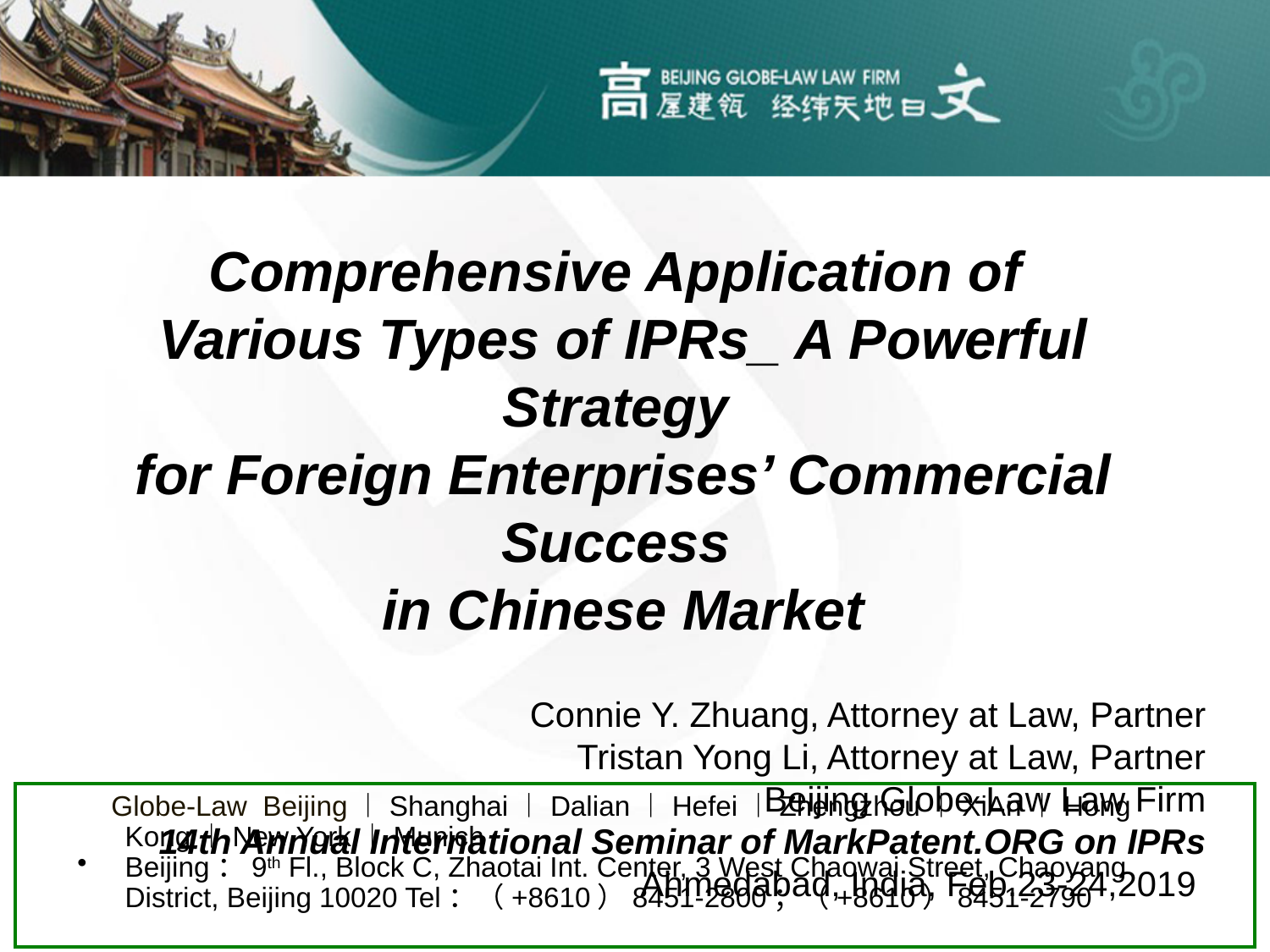

Comprehensive Application of
Various Types of IPRs_ A Powerful Strategy
for Foreign Enterprises’ Commercial Success
in Chinese Market

Connie Y. Zhuang, Attorney at Law, Partner
Tristan Yong Li, Attorney at Law, Partner
Beijing Globe-Law Law Firm
14th Annual International Seminar of MarkPatent.ORG on IPRs
Ahmedabad, India, Feb.23-24,2019

  Globe-Law  Beijing︱Shanghai︱Dalian︱Hefei︱Zhengzhou︱XiAn︱Hong Kong︱New York︱Munich
Beijing：9th Fl., Block C, Zhaotai Int. Center, 3 West Chaowai Street, Chaoyang District, Beijing 10020 Tel：（+8610）8451-2800；（+8610）8451-2790